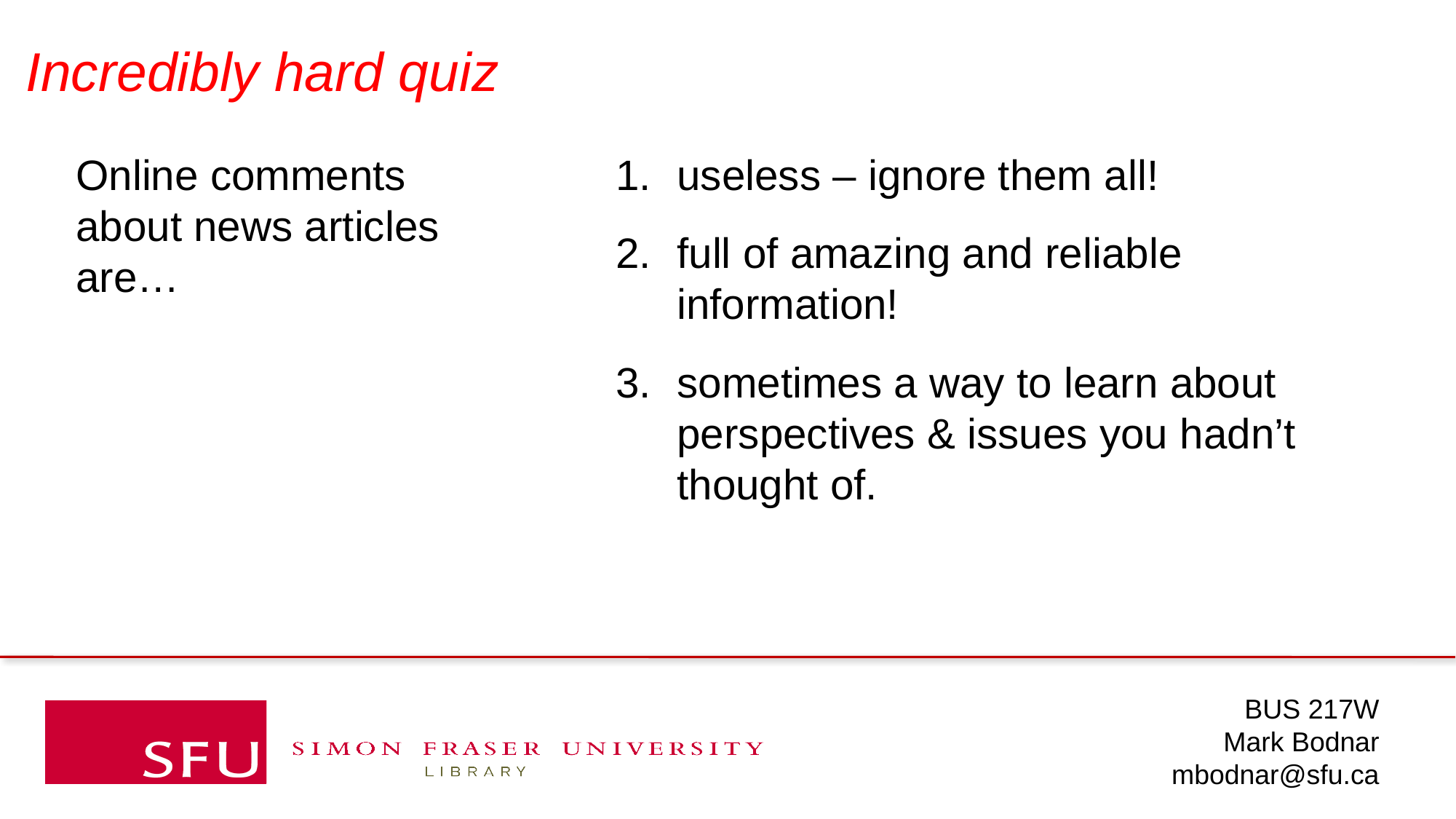

Incredibly hard quiz

Online comments about news articles are…
useless – ignore them all!
full of amazing and reliable information!
sometimes a way to learn about perspectives & issues you hadn’t thought of.

BUS 217W
Mark Bodnar
mbodnar@sfu.ca